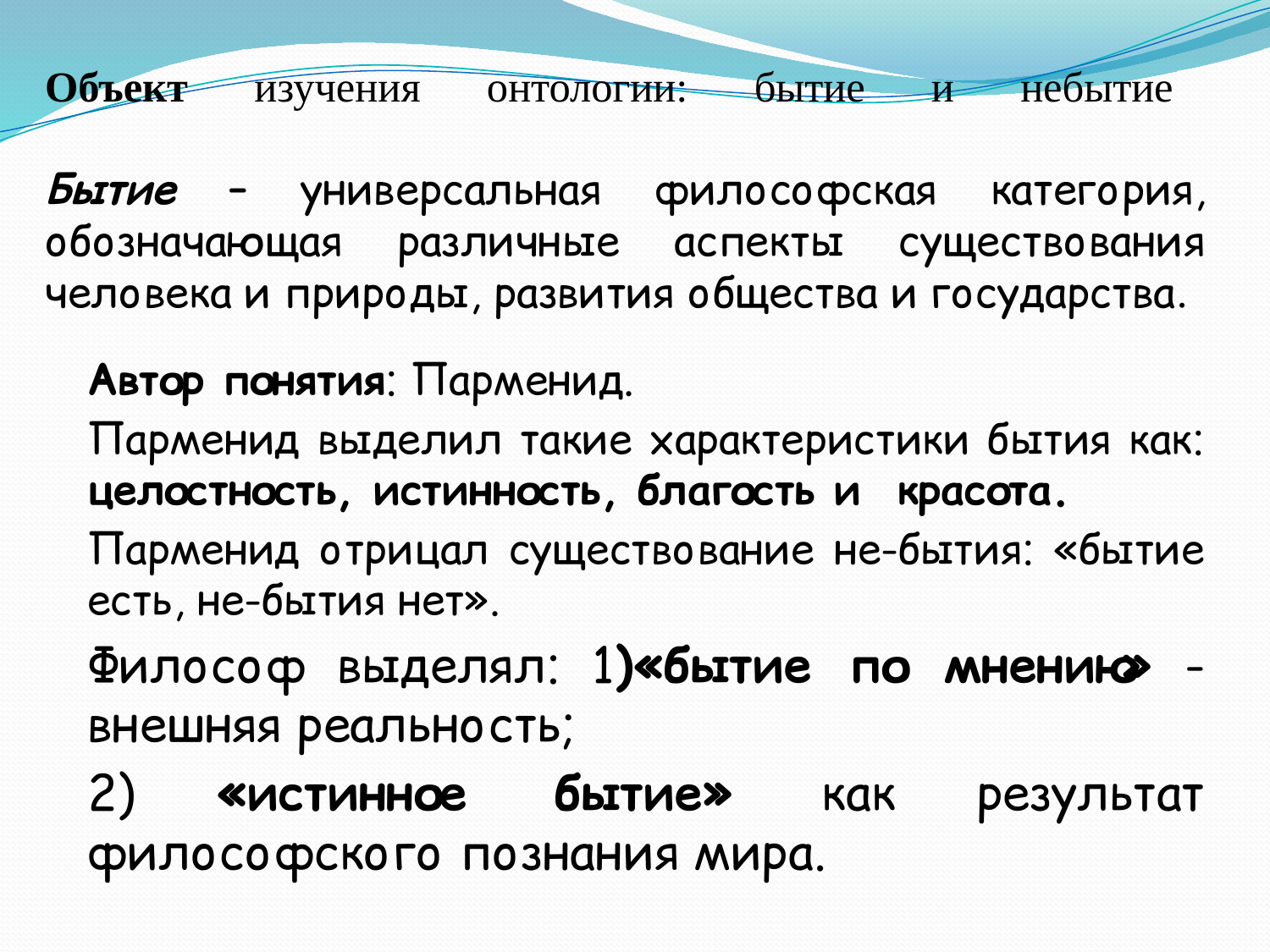

# Объект изучения онтологии: бытие и небытие Бытие – универсальная философская категория, обозначающая различные аспекты существования человека и природы, развития общества и государства.
Автор понятия: Парменид.
Парменид выделил такие характеристики бытия как: целостность, истинность, благость и  красота.
Парменид отрицал существование не-бытия: «бытие есть, не-бытия нет».
Философ выделял: 1)«бытие по мнению» - внешняя реальность;
2) «истинное бытие» как результат философского познания мира.